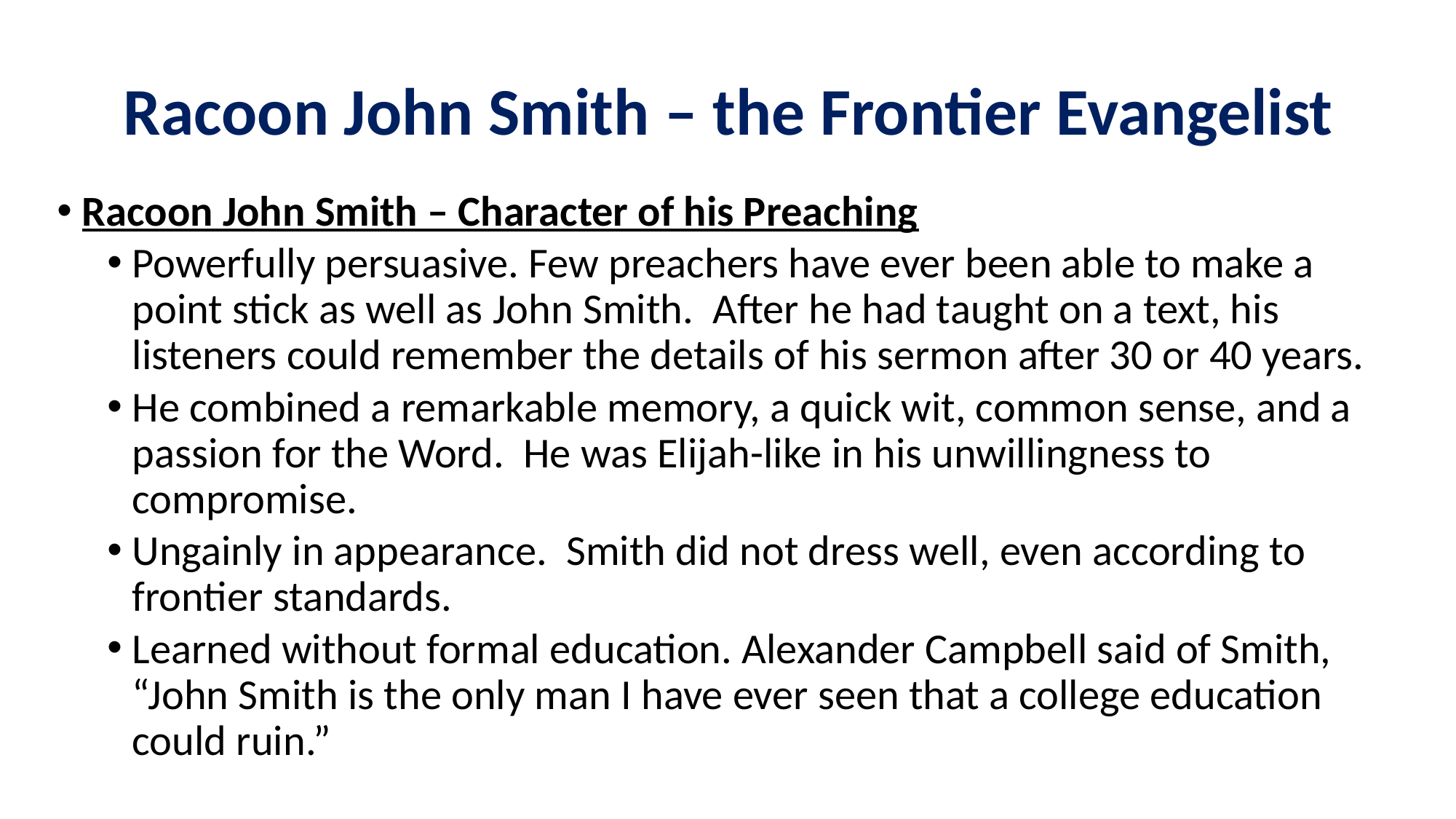

# Racoon John Smith – the Frontier Evangelist
Racoon John Smith – Character of his Preaching
Powerfully persuasive. Few preachers have ever been able to make a point stick as well as John Smith.  After he had taught on a text, his listeners could remember the details of his sermon after 30 or 40 years.
He combined a remarkable memory, a quick wit, common sense, and a passion for the Word.  He was Elijah-like in his unwillingness to compromise.
Ungainly in appearance.  Smith did not dress well, even according to frontier standards.
Learned without formal education. Alexander Campbell said of Smith, “John Smith is the only man I have ever seen that a college education could ruin.”